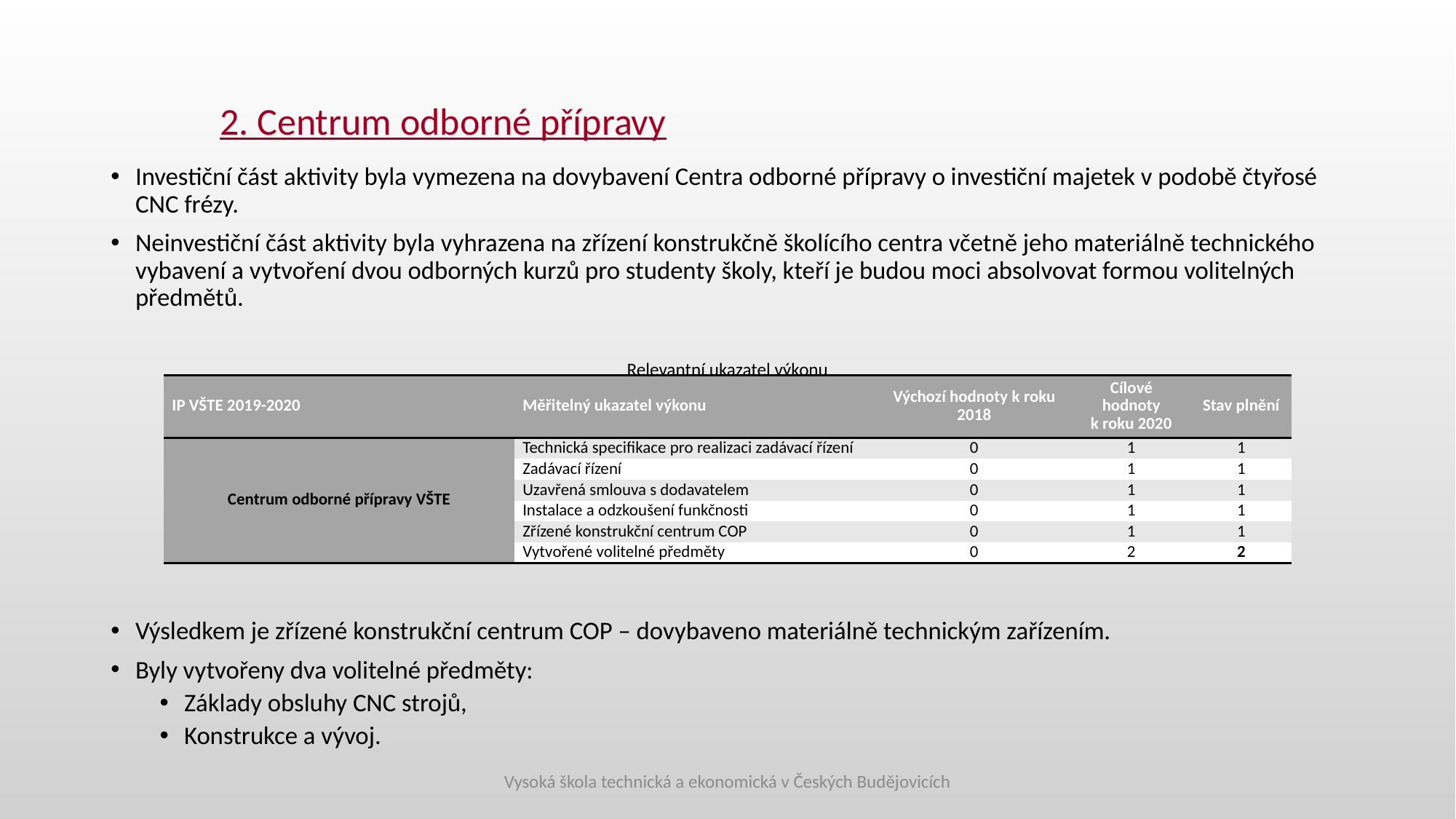

# 2. Centrum odborné přípravy
Investiční část aktivity byla vymezena na dovybavení Centra odborné přípravy o investiční majetek v podobě čtyřosé CNC frézy.
Neinvestiční část aktivity byla vyhrazena na zřízení konstrukčně školícího centra včetně jeho materiálně technického vybavení a vytvoření dvou odborných kurzů pro studenty školy, kteří je budou moci absolvovat formou volitelných předmětů.

Relevantní ukazatel výkonu

Výsledkem je zřízené konstrukční centrum COP – dovybaveno materiálně technickým zařízením.
Byly vytvořeny dva volitelné předměty:
Základy obsluhy CNC strojů,
Konstrukce a vývoj.
| IP VŠTE 2019-2020 | Měřitelný ukazatel výkonu | Výchozí hodnoty k roku 2018 | Cílové hodnoty k roku 2020 | Stav plnění |
| --- | --- | --- | --- | --- |
| Centrum odborné přípravy VŠTE | Technická specifikace pro realizaci zadávací řízení | 0 | 1 | 1 |
|  | Zadávací řízení | 0 | 1 | 1 |
|  | Uzavřená smlouva s dodavatelem | 0 | 1 | 1 |
|  | Instalace a odzkoušení funkčnosti | 0 | 1 | 1 |
|  | Zřízené konstrukční centrum COP | 0 | 1 | 1 |
|  | Vytvořené volitelné předměty | 0 | 2 | 2 |
Vysoká škola technická a ekonomická v Českých Budějovicích